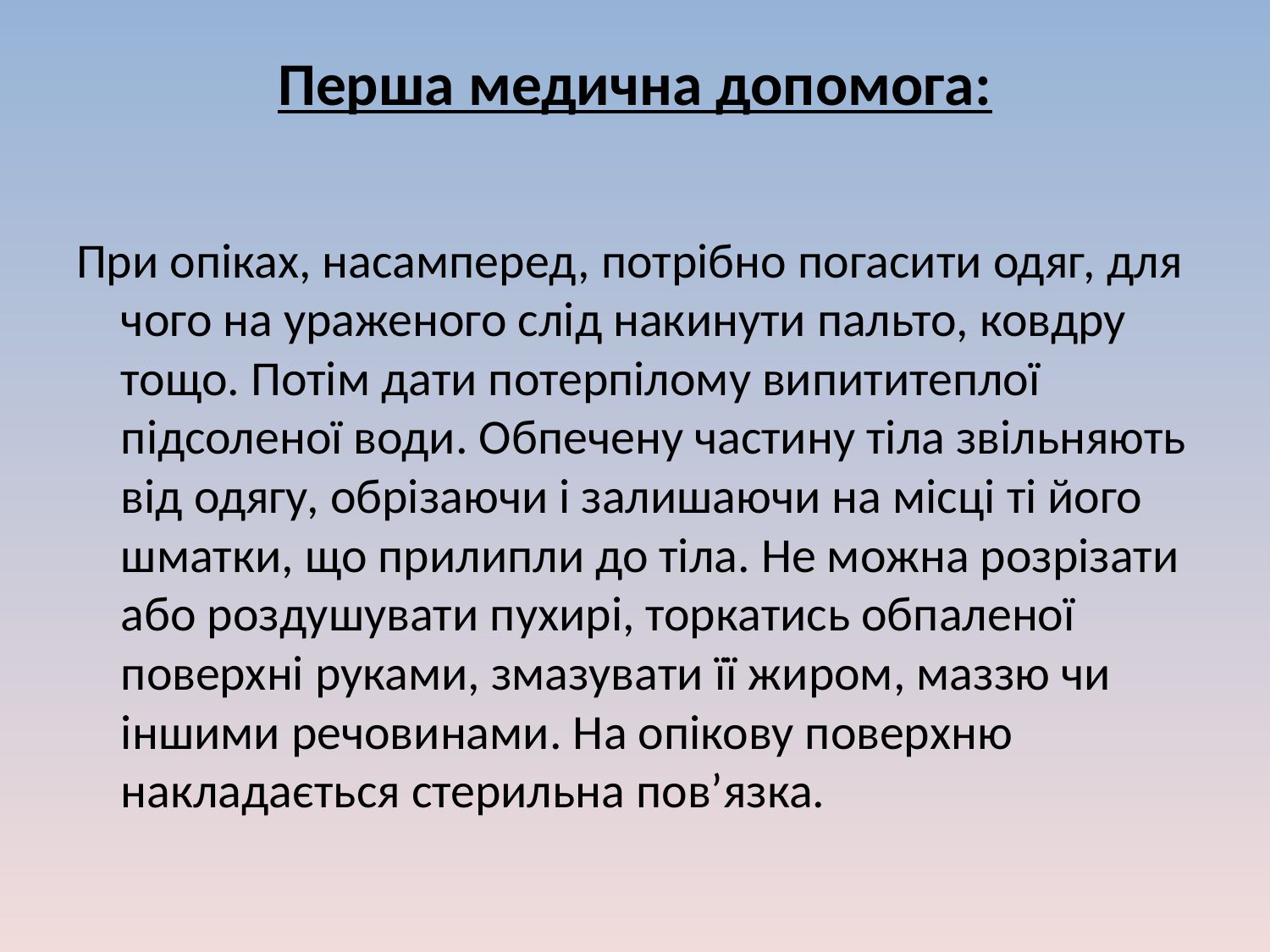

# Перша медична допомога:
При опіках, насамперед, потрібно погасити одяг, для чого на ураженого слід накинути пальто, ковдру тощо. Потім дати потерпілому випититеплої підсоленої води. Обпечену частину тіла звільняють від одягу, обрізаючи і залишаючи на місці ті його шматки, що прилипли до тіла. Не можна розрізати або роздушувати пухирі, торкатись обпаленої поверхні руками, змазувати її жиром, маззю чи іншими речовинами. На опікову поверхню накладається стерильна пов’язка.